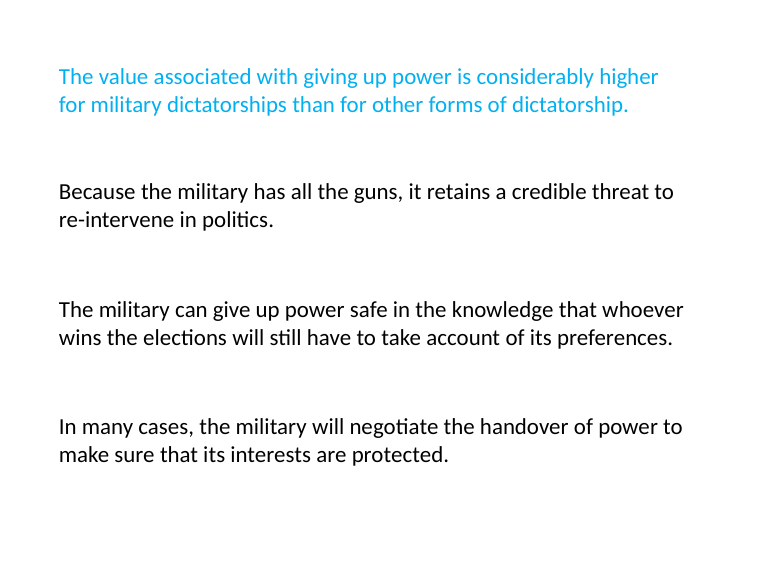

# The value associated with giving up power is considerably higher for military dictatorships than for other forms of dictatorship.
Because the military has all the guns, it retains a credible threat to re-intervene in politics.

The military can give up power safe in the knowledge that whoever wins the elections will still have to take account of its preferences.

In many cases, the military will negotiate the handover of power to make sure that its interests are protected.